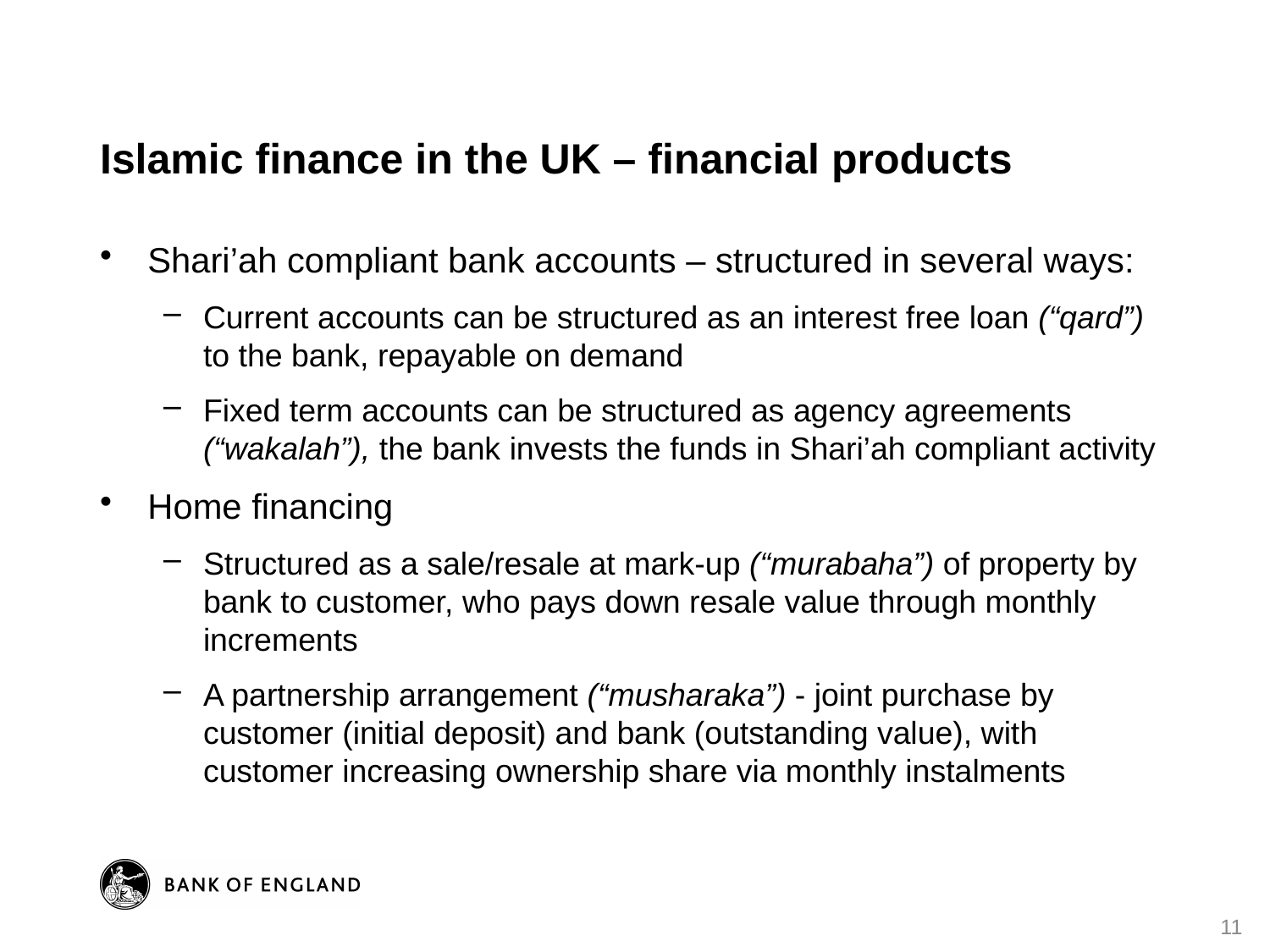

# Islamic finance in the UK – financial products
Shari’ah compliant bank accounts – structured in several ways:
Current accounts can be structured as an interest free loan (“qard”) to the bank, repayable on demand
Fixed term accounts can be structured as agency agreements (“wakalah”), the bank invests the funds in Shari’ah compliant activity
Home financing
Structured as a sale/resale at mark-up (“murabaha”) of property by bank to customer, who pays down resale value through monthly increments
A partnership arrangement (“musharaka”) - joint purchase by customer (initial deposit) and bank (outstanding value), with customer increasing ownership share via monthly instalments
11